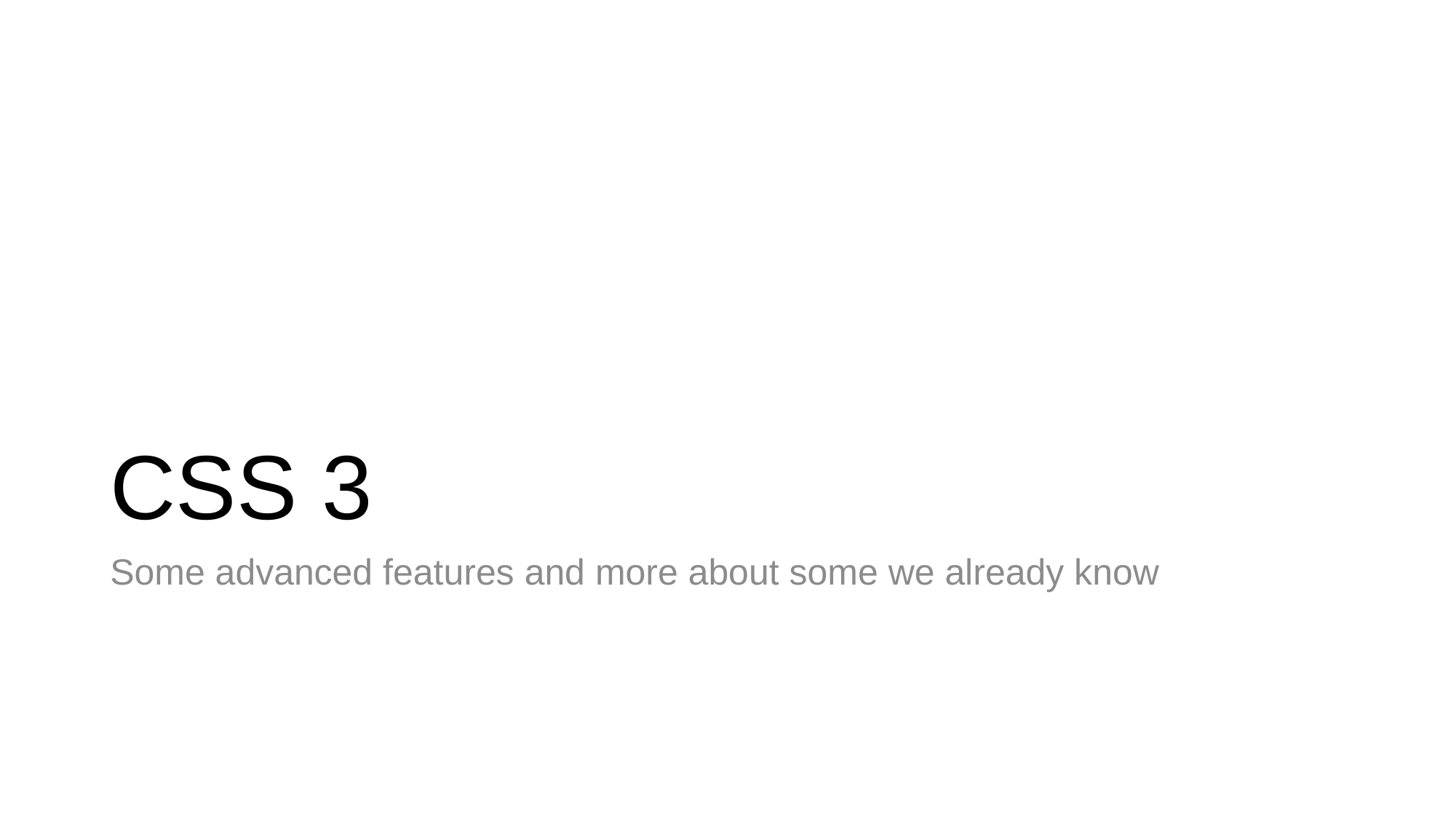

# CSS 3
Some advanced features and more about some we already know